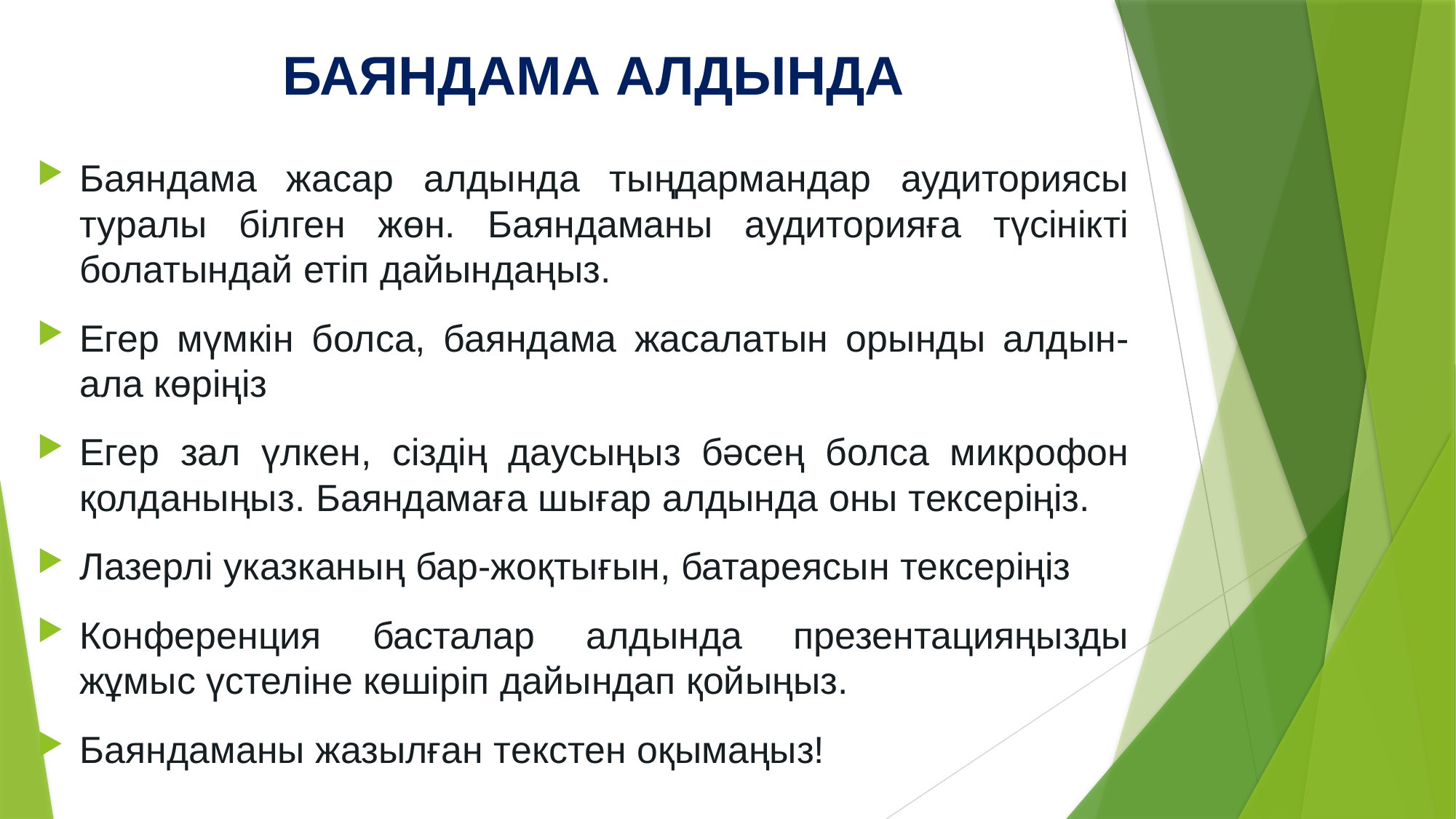

# БАЯНДАМА АЛДЫНДА
Баяндама жасар алдында тыңдармандар аудиториясы туралы білген жөн. Баяндаманы аудиторияға түсінікті болатындай етіп дайындаңыз.
Егер мүмкін болса, баяндама жасалатын орынды алдын-ала көріңіз
Егер зал үлкен, сіздің даусыңыз бәсең болса микрофон қолданыңыз. Баяндамаға шығар алдында оны тексеріңіз.
Лазерлі указканың бар-жоқтығын, батареясын тексеріңіз
Конференция басталар алдында презентацияңызды жұмыс үстеліне көшіріп дайындап қойыңыз.
Баяндаманы жазылған текстен оқымаңыз!